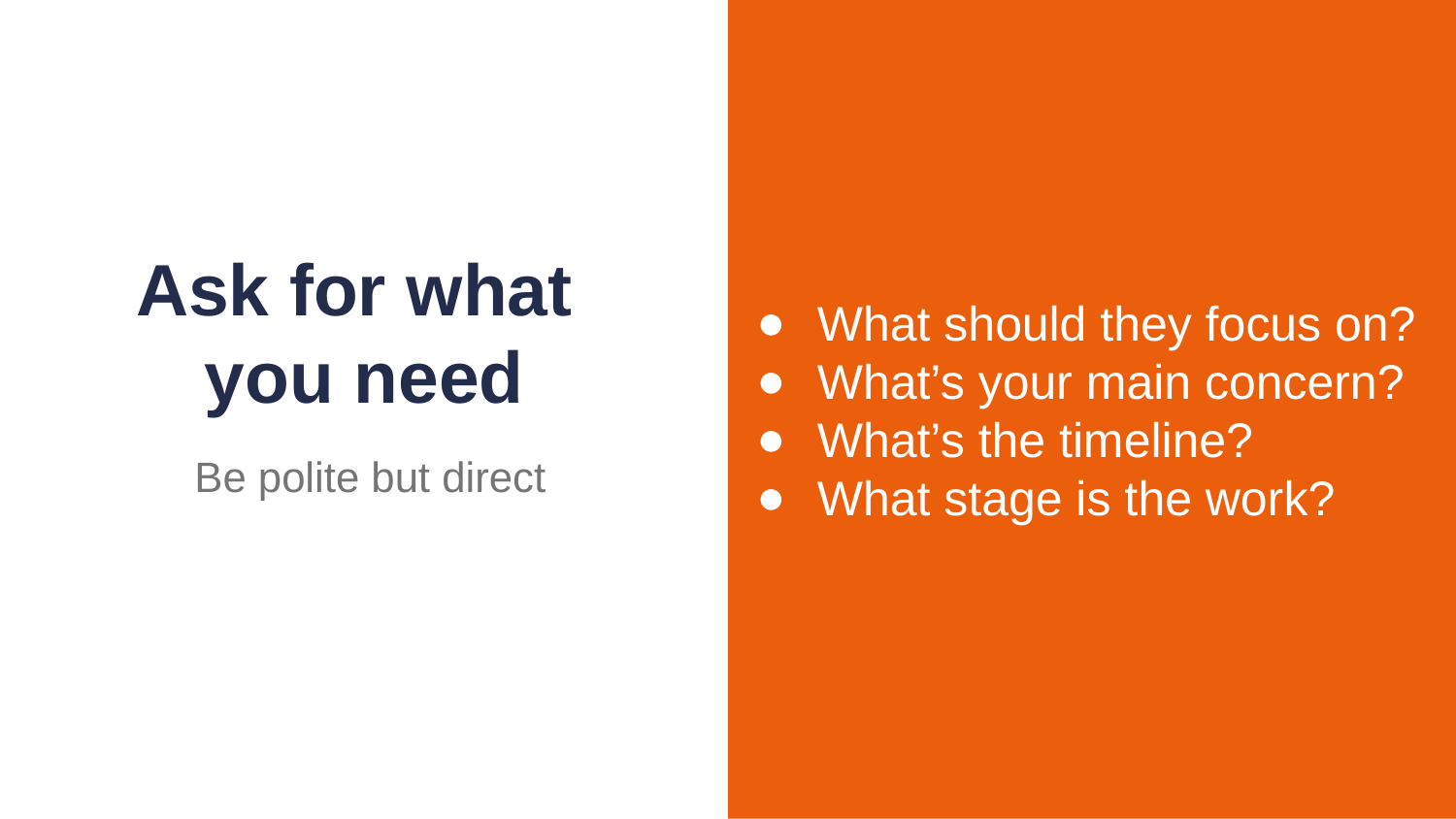

What should they focus on?
What’s your main concern?
What’s the timeline?
What stage is the work?
# Ask for what you need
Be polite but direct